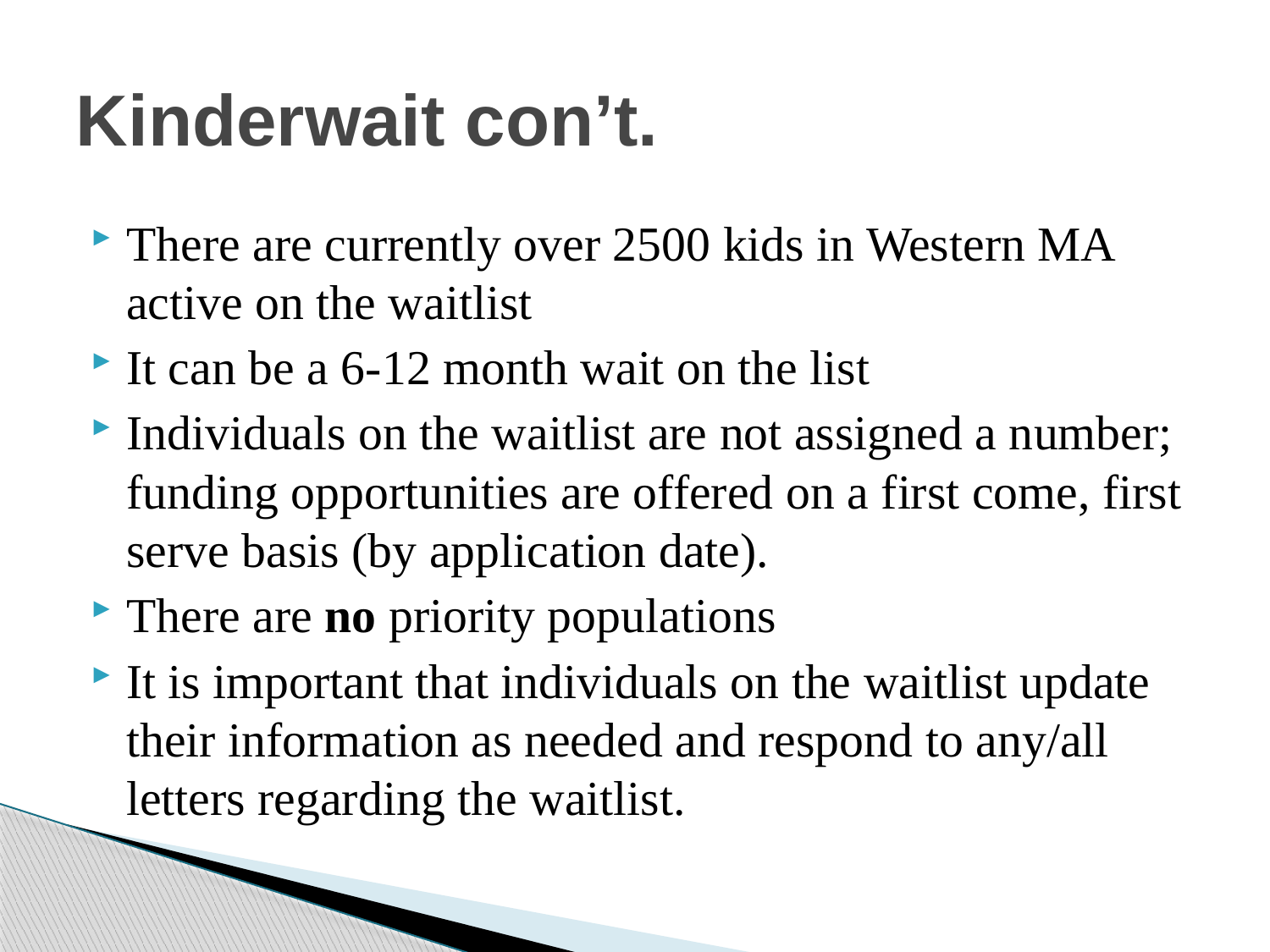

# Kinderwait con’t.
There are currently over 2500 kids in Western MA active on the waitlist
It can be a 6-12 month wait on the list
Individuals on the waitlist are not assigned a number; funding opportunities are offered on a first come, first serve basis (by application date).
There are no priority populations
It is important that individuals on the waitlist update their information as needed and respond to any/all letters regarding the waitlist.